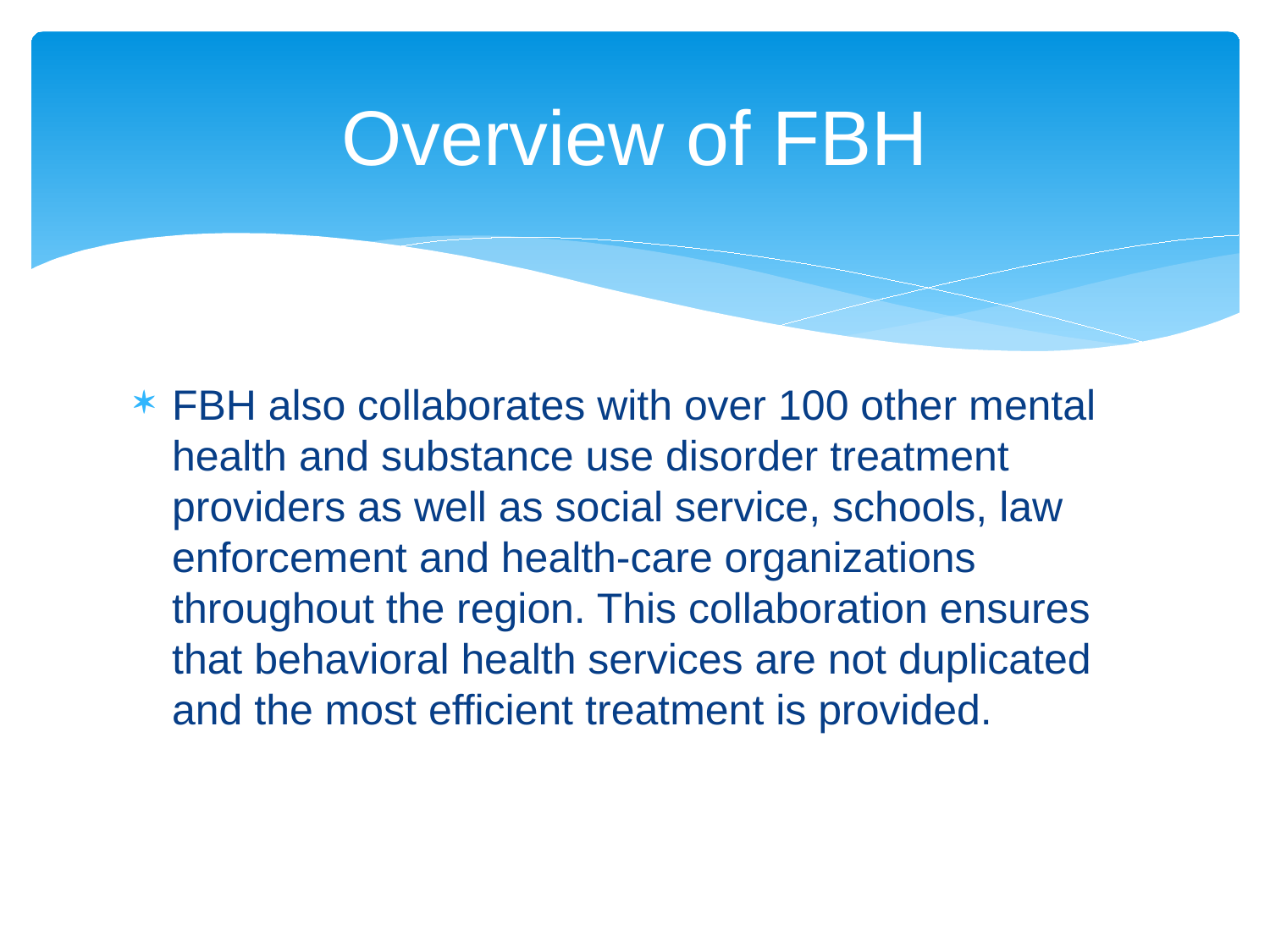

# Overview of FBH
FBH also collaborates with over 100 other mental health and substance use disorder treatment providers as well as social service, schools, law enforcement and health-care organizations throughout the region. This collaboration ensures that behavioral health services are not duplicated and the most efficient treatment is provided.